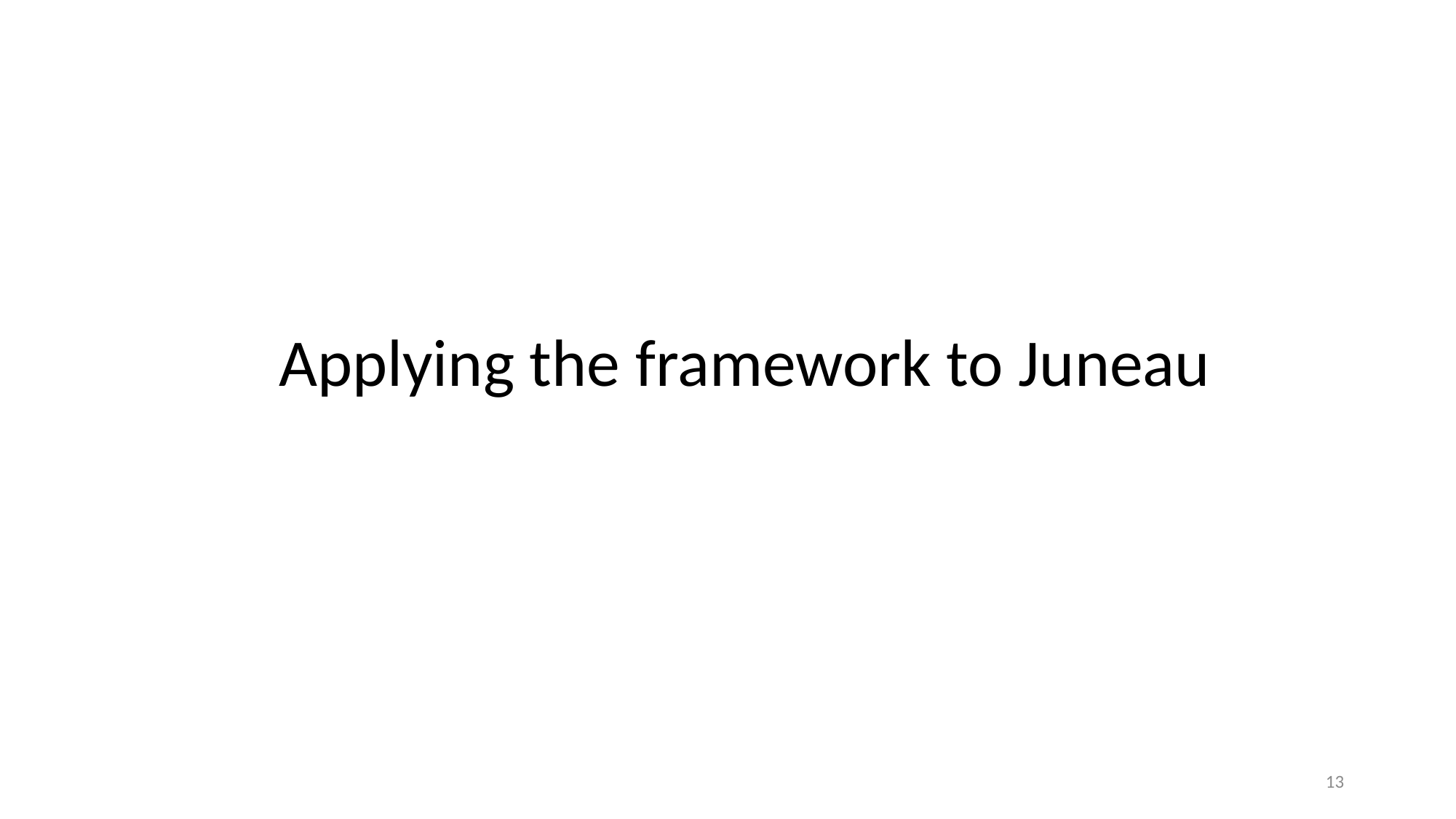

# Applying the framework to Juneau
13